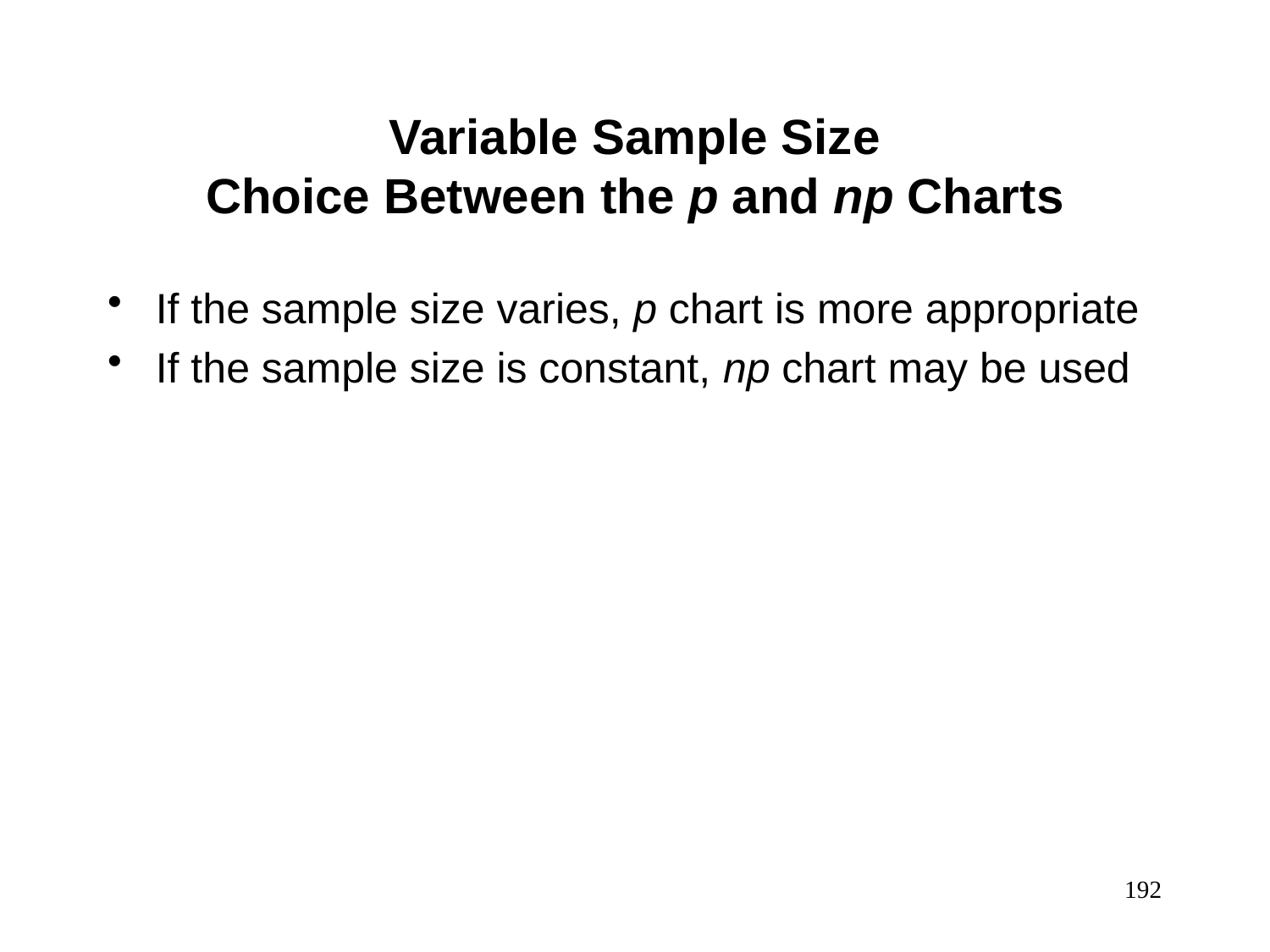

Variable Sample Size
Choice Between the p and np Charts
If the sample size varies, p chart is more appropriate
If the sample size is constant, np chart may be used

192